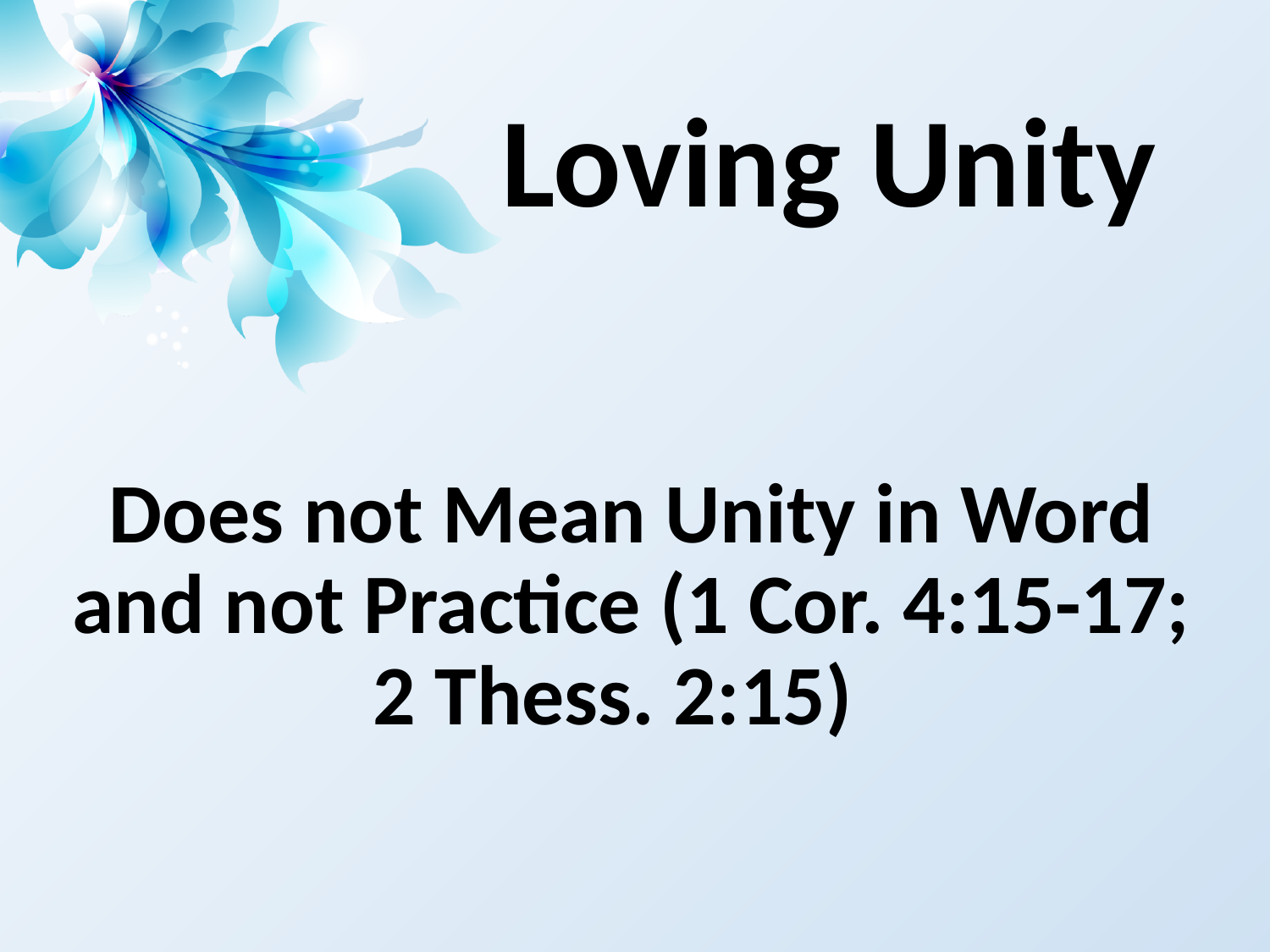

# Loving Unity
Does not Mean Unity in Word and not Practice (1 Cor. 4:15-17; 2 Thess. 2:15)